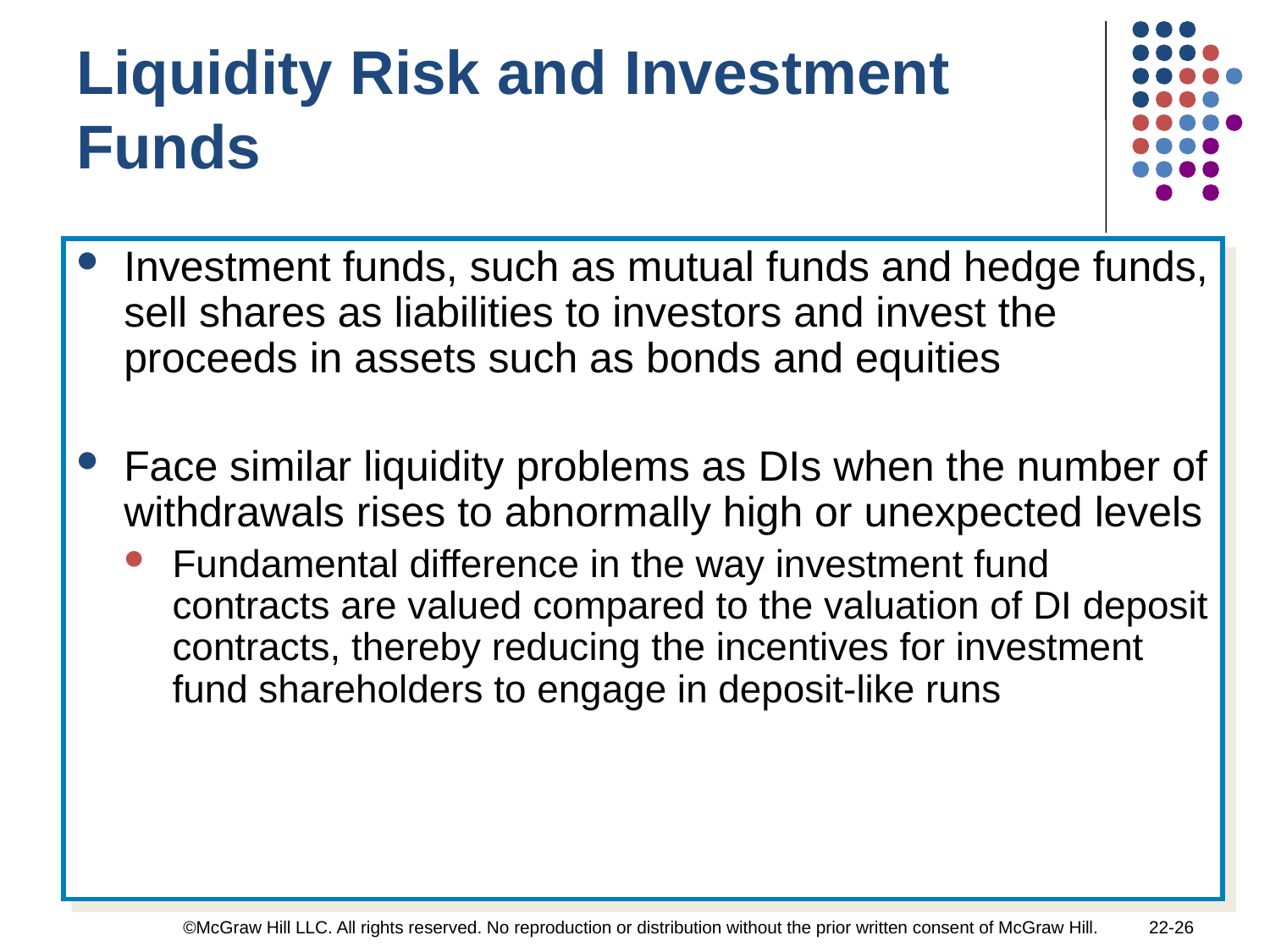

Liquidity Risk and Investment Funds
Investment funds, such as mutual funds and hedge funds, sell shares as liabilities to investors and invest the proceeds in assets such as bonds and equities

Face similar liquidity problems as DIs when the number of withdrawals rises to abnormally high or unexpected levels
Fundamental difference in the way investment fund contracts are valued compared to the valuation of DI deposit contracts, thereby reducing the incentives for investment fund shareholders to engage in deposit-like runs

©McGraw Hill LLC. All rights reserved. No reproduction or distribution without the prior written consent of McGraw Hill.
22-26